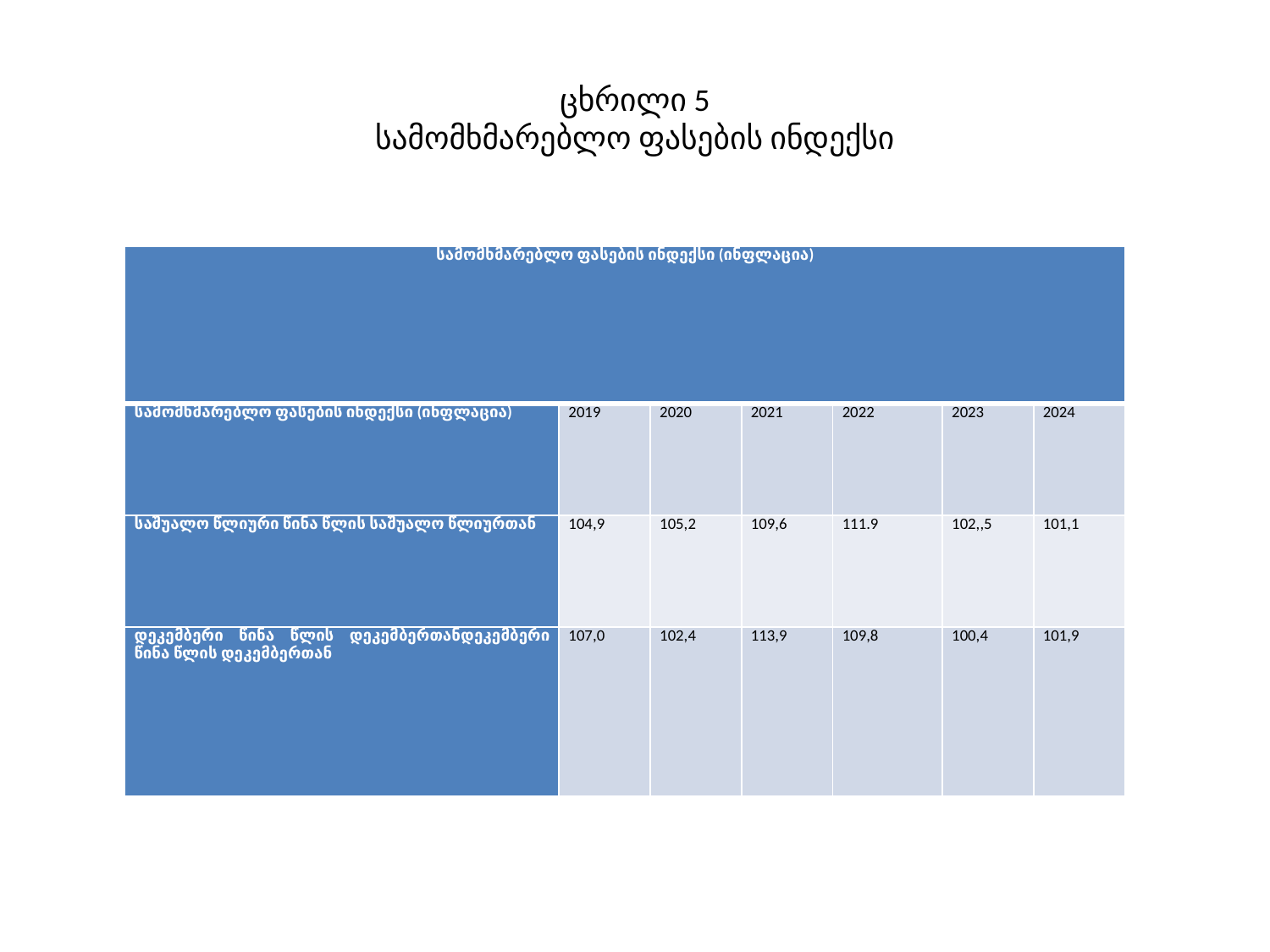

ცხრილი 4
წყარო: საქსტატის მონაცემები
# ცხრილი 5 სამომხმარებლო ფასების ინდექსი
| სამომხმარებლო ფასების ინდექსი (ინფლაცია) |  |  |  |  |  |  |
| --- | --- | --- | --- | --- | --- | --- |
| სამომხმარებლო ფასების ინდექსი (ინფლაცია) | 2019 | 2020 | 2021 | 2022 | 2023 | 2024 |
| საშუალო წლიური წინა წლის საშუალო წლიურთან | 104,9 | 105,2 | 109,6 | 111.9 | 102,,5 | 101,1 |
| დეკემბერი წინა წლის დეკემბერთანდეკემბერი წინა წლის დეკემბერთან | 107,0 | 102,4 | 113,9 | 109,8 | 100,4 | 101,9 |